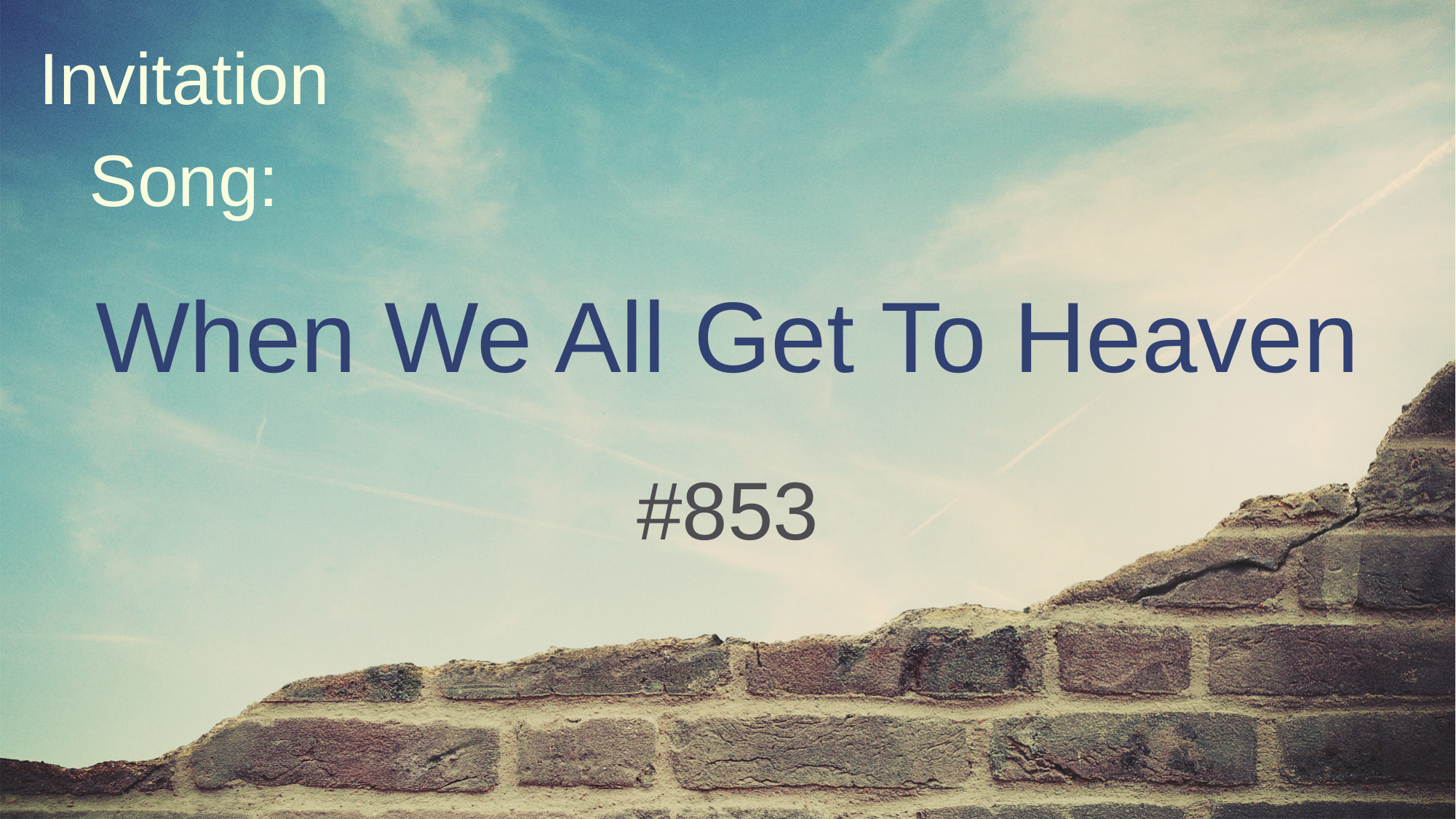

Invitation
Song:
When We All Get To Heaven
#853